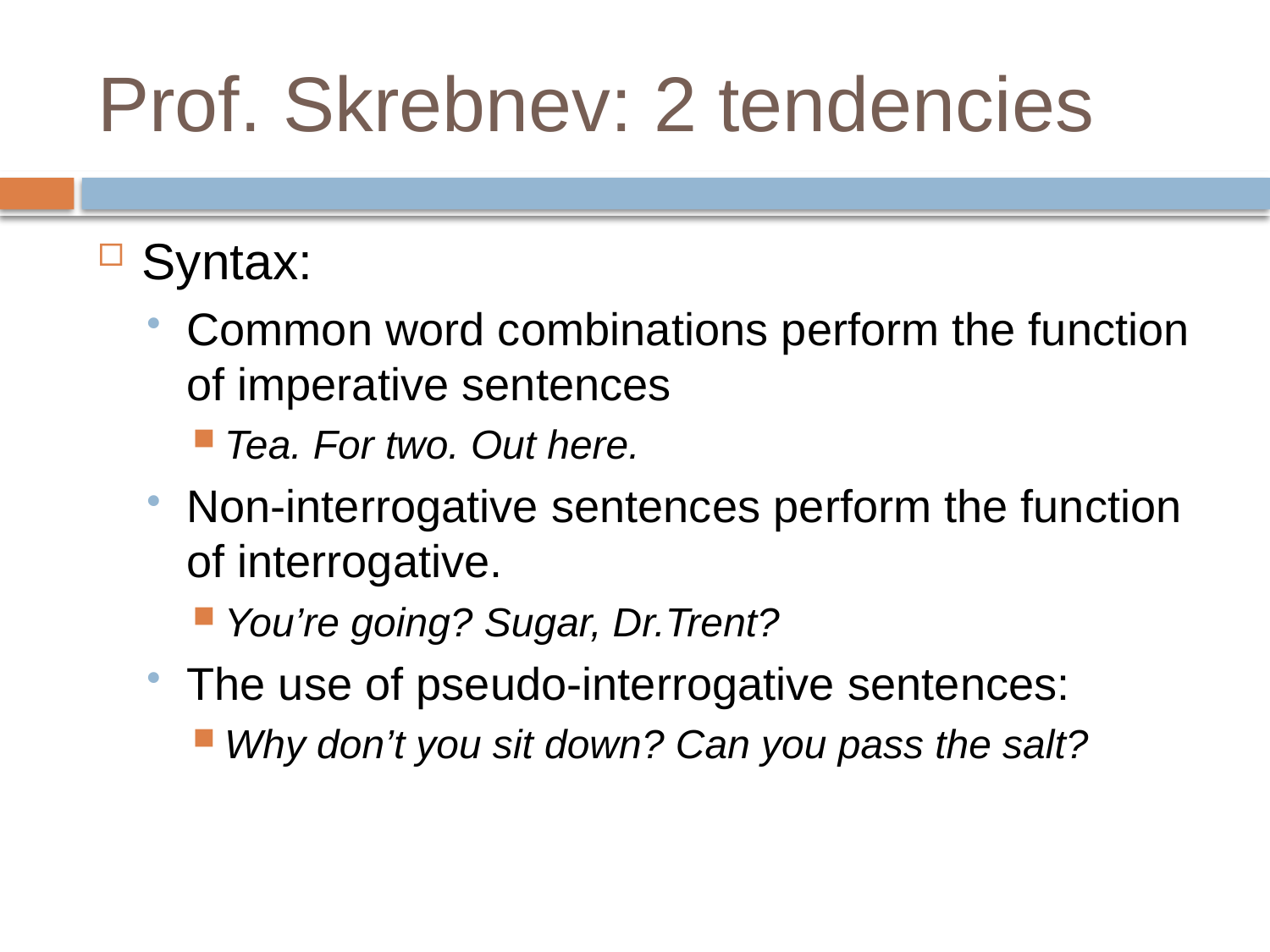

# Prof. Skrebnev: 2 tendencies
Syntax:
Common word combinations perform the function of imperative sentences
Tea. For two. Out here.
Non-interrogative sentences perform the function of interrogative.
You’re going? Sugar, Dr.Trent?
The use of pseudo-interrogative sentences:
Why don’t you sit down? Can you pass the salt?